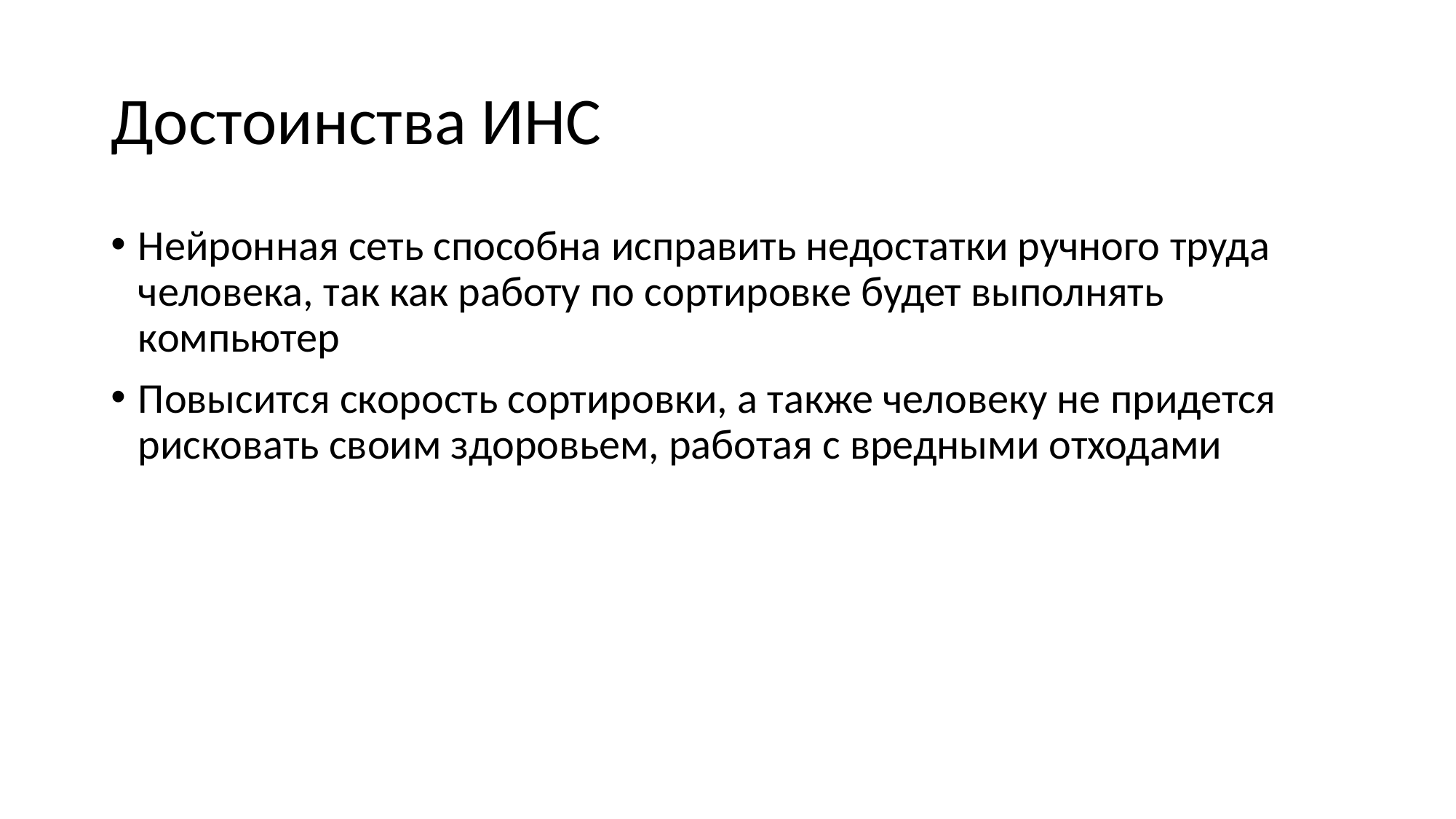

# Достоинства ИНС
Нейронная сеть способна исправить недостатки ручного труда человека, так как работу по сортировке будет выполнять компьютер
Повысится скорость сортировки, а также человеку не придется рисковать своим здоровьем, работая с вредными отходами